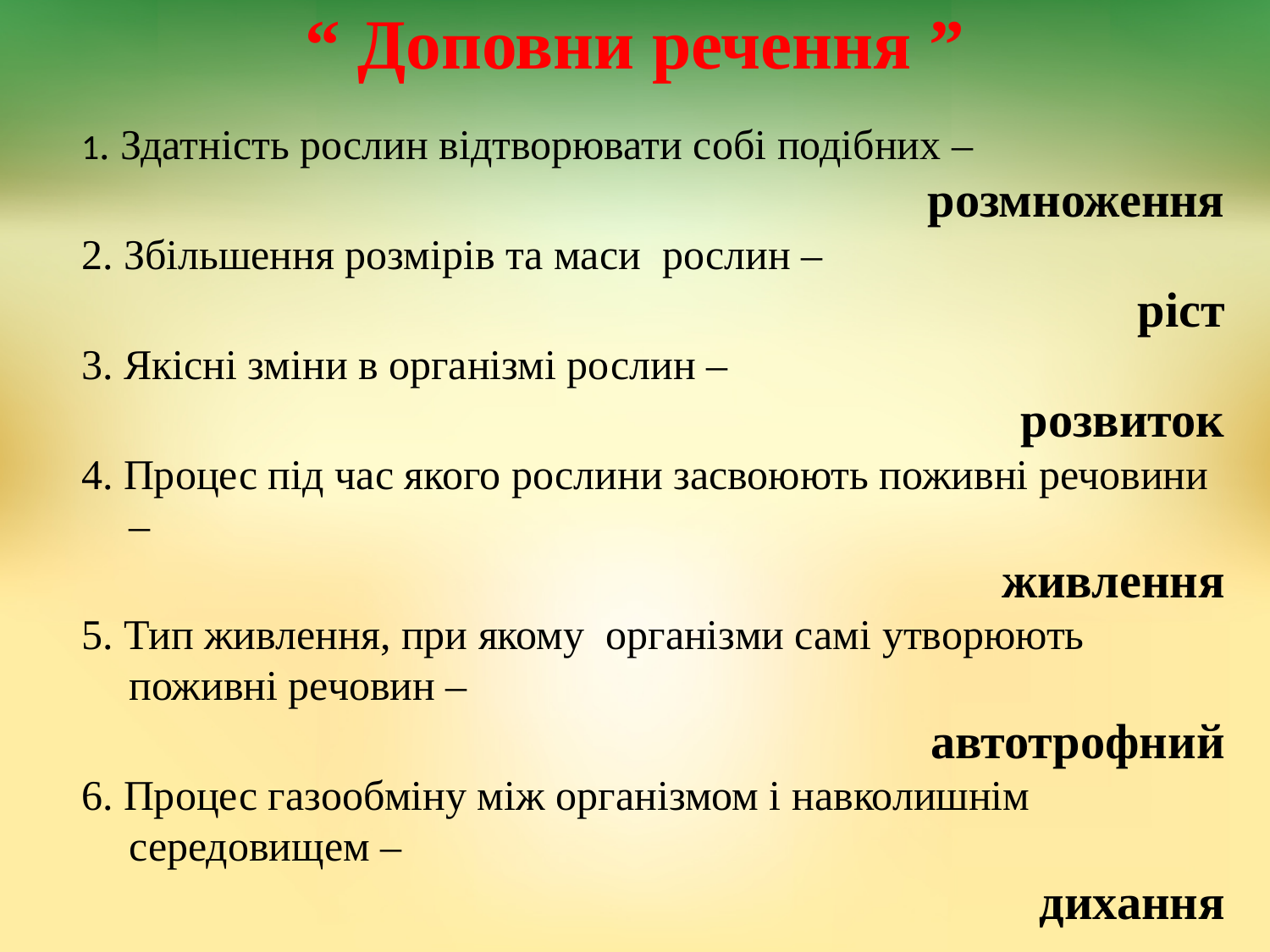

# “ Доповни речення ”
1. Здатність рослин відтворювати собі подібних –
розмноження
2. Збільшення розмірів та маси  рослин –
 ріст
3. Якісні зміни в організмі рослин –
 розвиток
4. Процес під час якого рослини засвоюють поживні речовини –
живлення
5. Тип живлення, при якому  організми самі утворюють поживні речовин –
автотрофний
6. Процес газообміну між організмом і навколишнім середовищем –
дихання